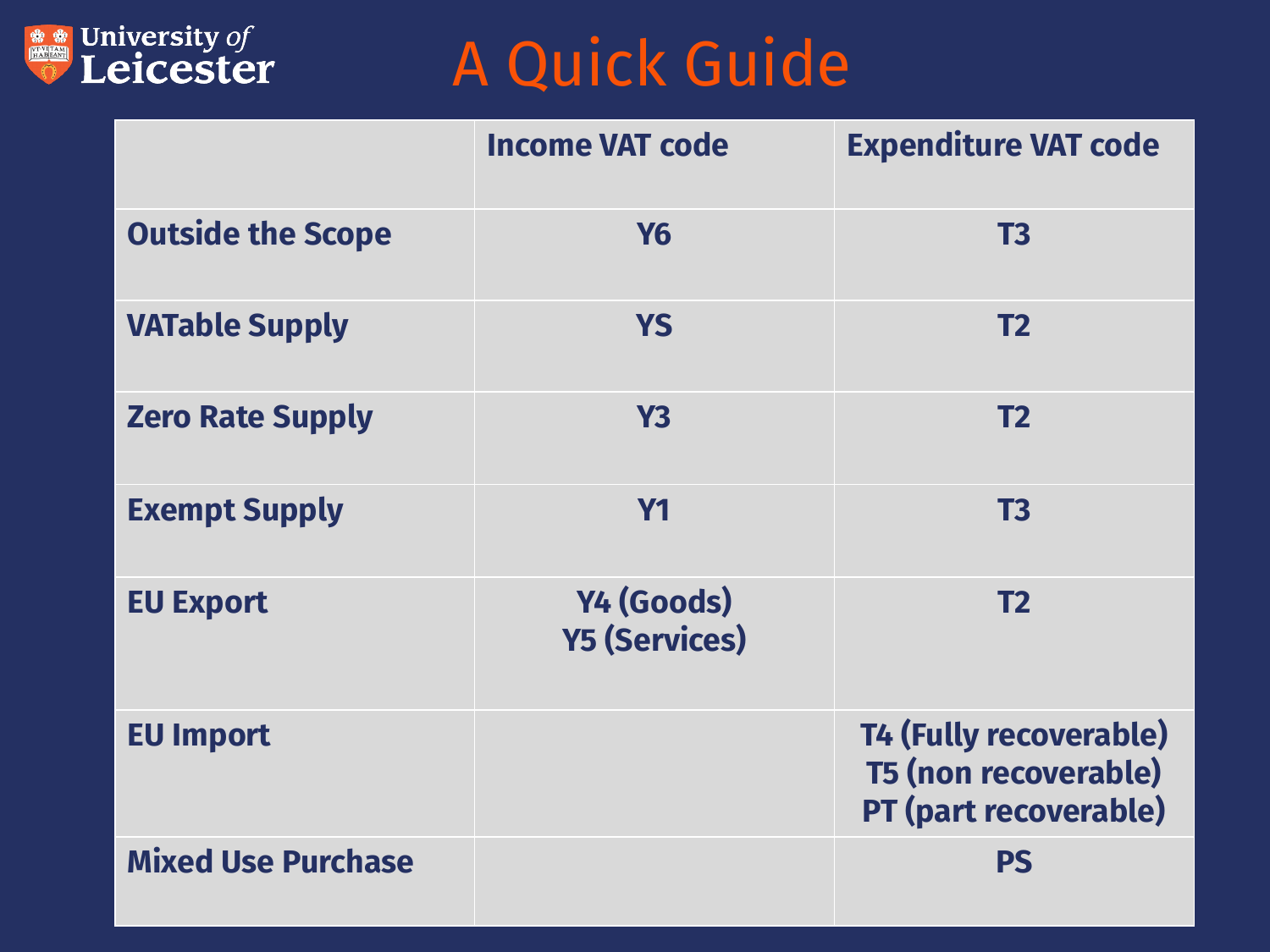

# A Quick Guide
|  | Income VAT code | Expenditure VAT code |
| --- | --- | --- |
| Outside the Scope | Y6 | T3 |
| VATable Supply | YS | T2 |
| Zero Rate Supply | Y3 | T2 |
| Exempt Supply | Y1 | T3 |
| EU Export | Y4 (Goods) Y5 (Services) | T2 |
| EU Import |  | T4 (Fully recoverable) T5 (non recoverable) PT (part recoverable) |
| Mixed Use Purchase |  | PS |